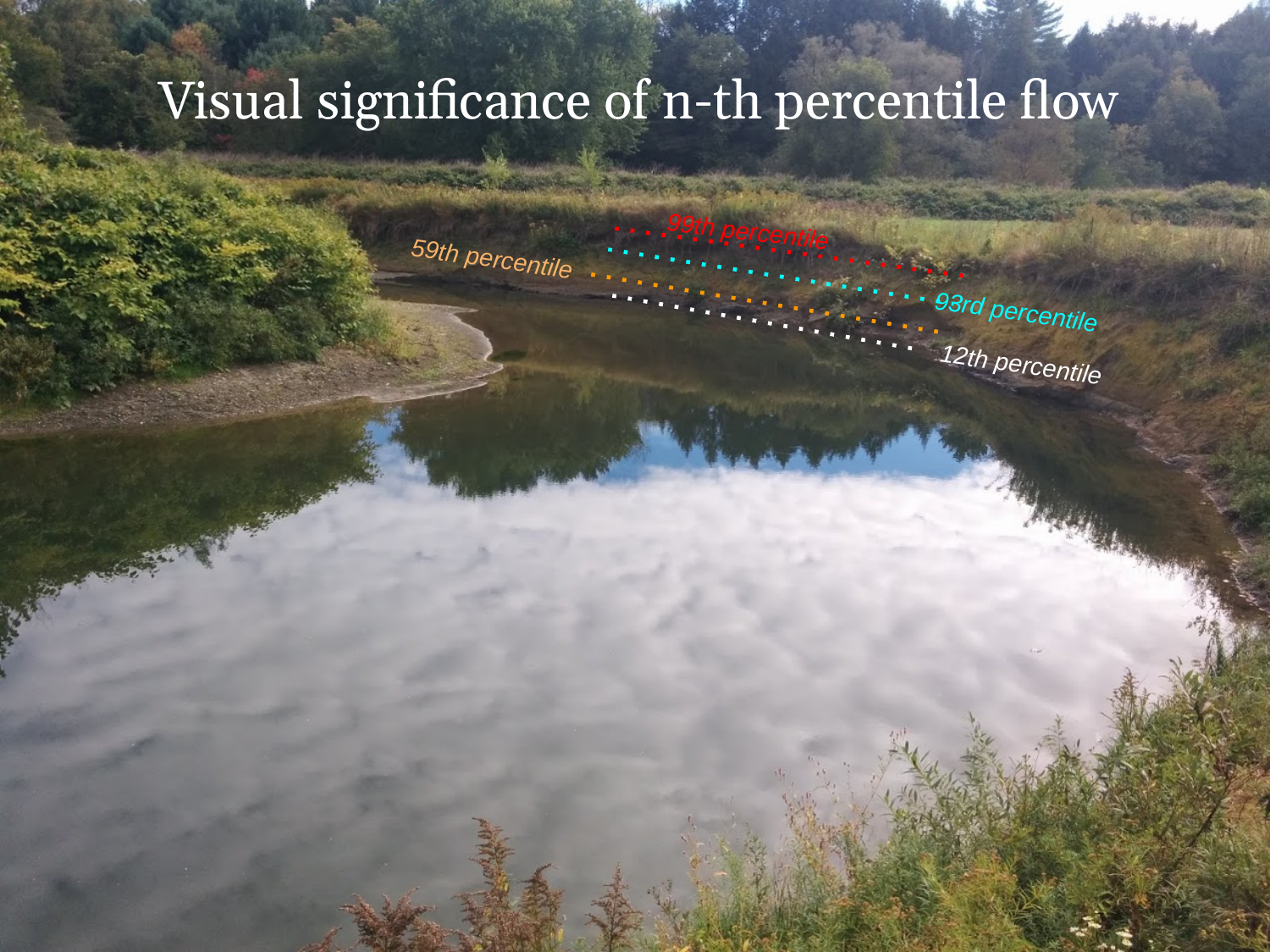

Visual significance of n-th percentile flow
99th percentile
59th percentile
93rd percentile
12th percentile